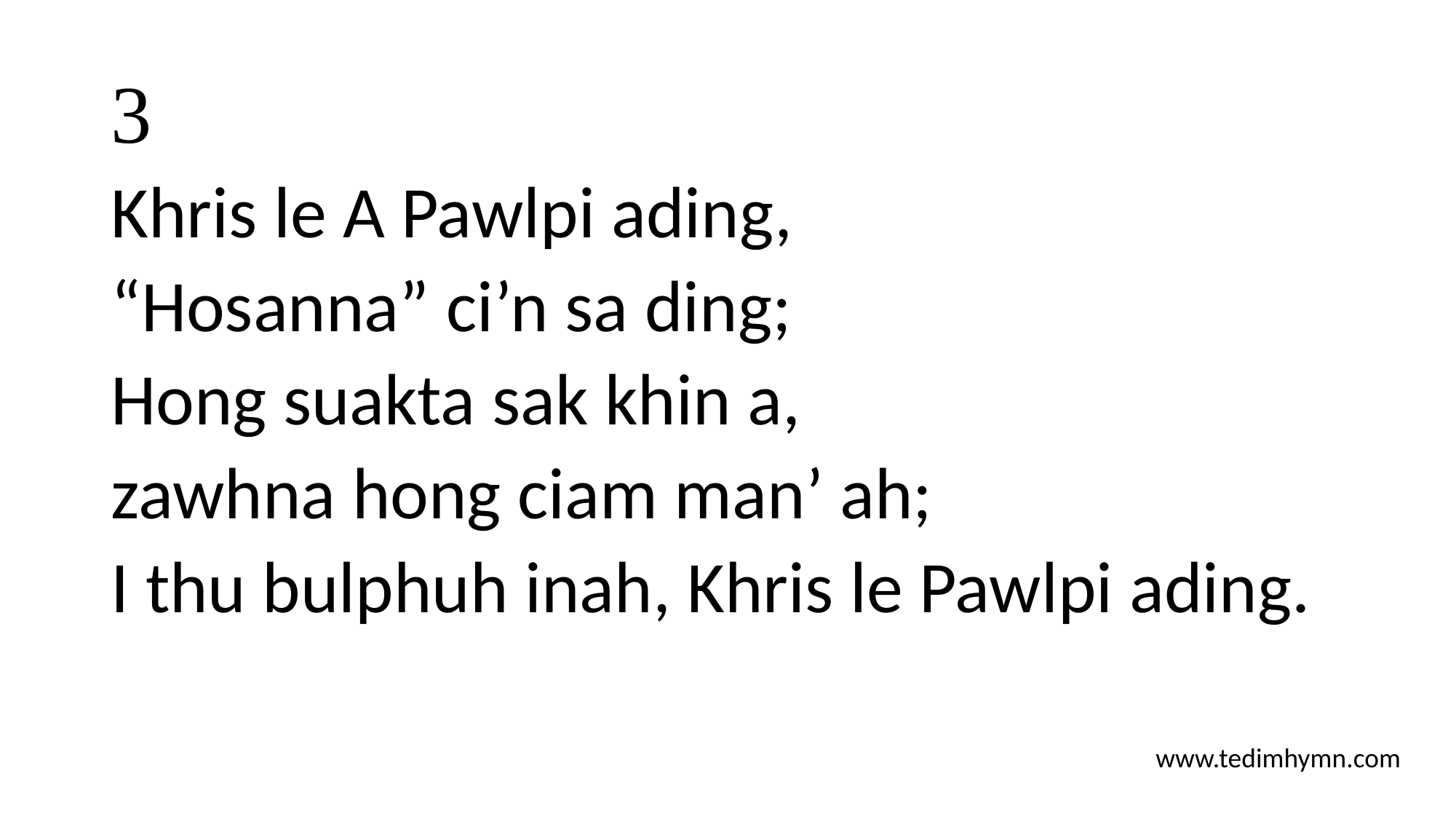

# 3
Khris le A Pawlpi ading,
“Hosanna” ci’n sa ding;
Hong suakta sak khin a,
zawhna hong ciam man’ ah;
I thu bulphuh inah, Khris le Pawlpi ading.

www.tedimhymn.com